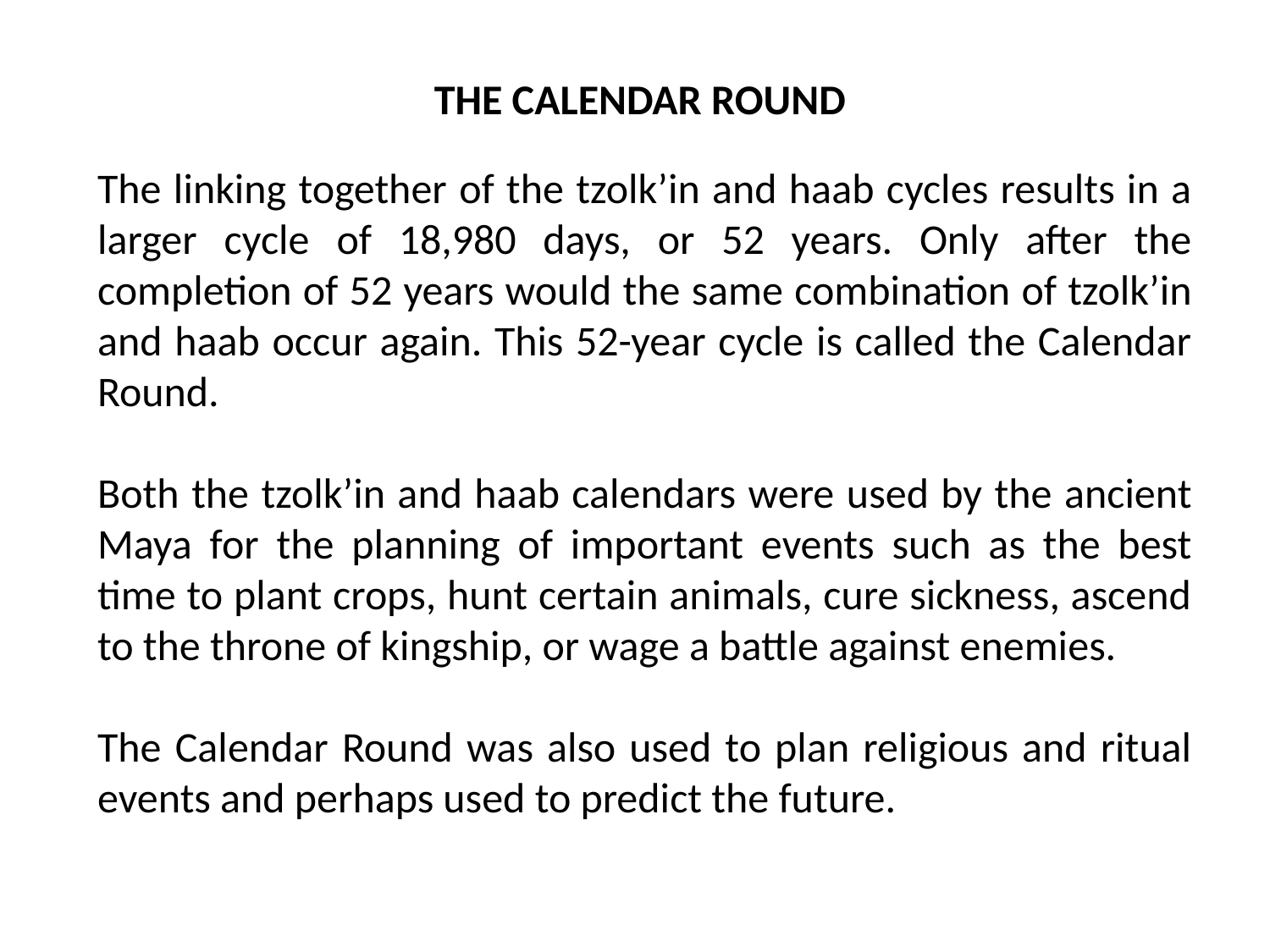

THE CALENDAR ROUND

The linking together of the tzolk’in and haab cycles results in a larger cycle of 18,980 days, or 52 years. Only after the completion of 52 years would the same combination of tzolk’in and haab occur again. This 52-year cycle is called the Calendar Round.

Both the tzolk’in and haab calendars were used by the ancient Maya for the planning of important events such as the best time to plant crops, hunt certain animals, cure sickness, ascend to the throne of kingship, or wage a battle against enemies.

The Calendar Round was also used to plan religious and ritual events and perhaps used to predict the future.